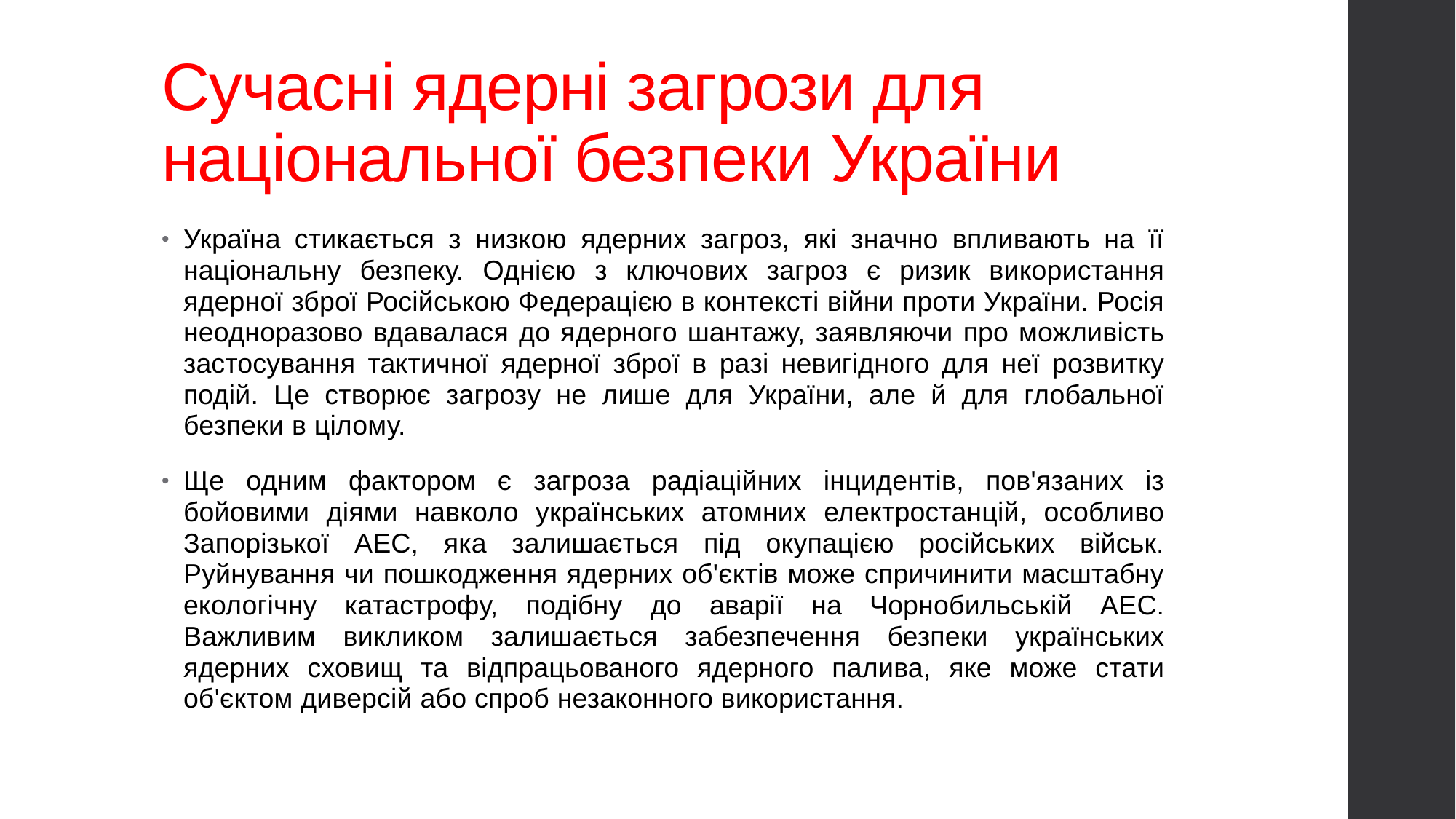

# Сучасні ядерні загрози для національної безпеки України
Україна стикається з низкою ядерних загроз, які значно впливають на її національну безпеку. Однією з ключових загроз є ризик використання ядерної зброї Російською Федерацією в контексті війни проти України. Росія неодноразово вдавалася до ядерного шантажу, заявляючи про можливість застосування тактичної ядерної зброї в разі невигідного для неї розвитку подій. Це створює загрозу не лише для України, але й для глобальної безпеки в цілому.
Ще одним фактором є загроза радіаційних інцидентів, пов'язаних із бойовими діями навколо українських атомних електростанцій, особливо Запорізької АЕС, яка залишається під окупацією російських військ. Руйнування чи пошкодження ядерних об'єктів може спричинити масштабну екологічну катастрофу, подібну до аварії на Чорнобильській АЕС. Важливим викликом залишається забезпечення безпеки українських ядерних сховищ та відпрацьованого ядерного палива, яке може стати об'єктом диверсій або спроб незаконного використання.